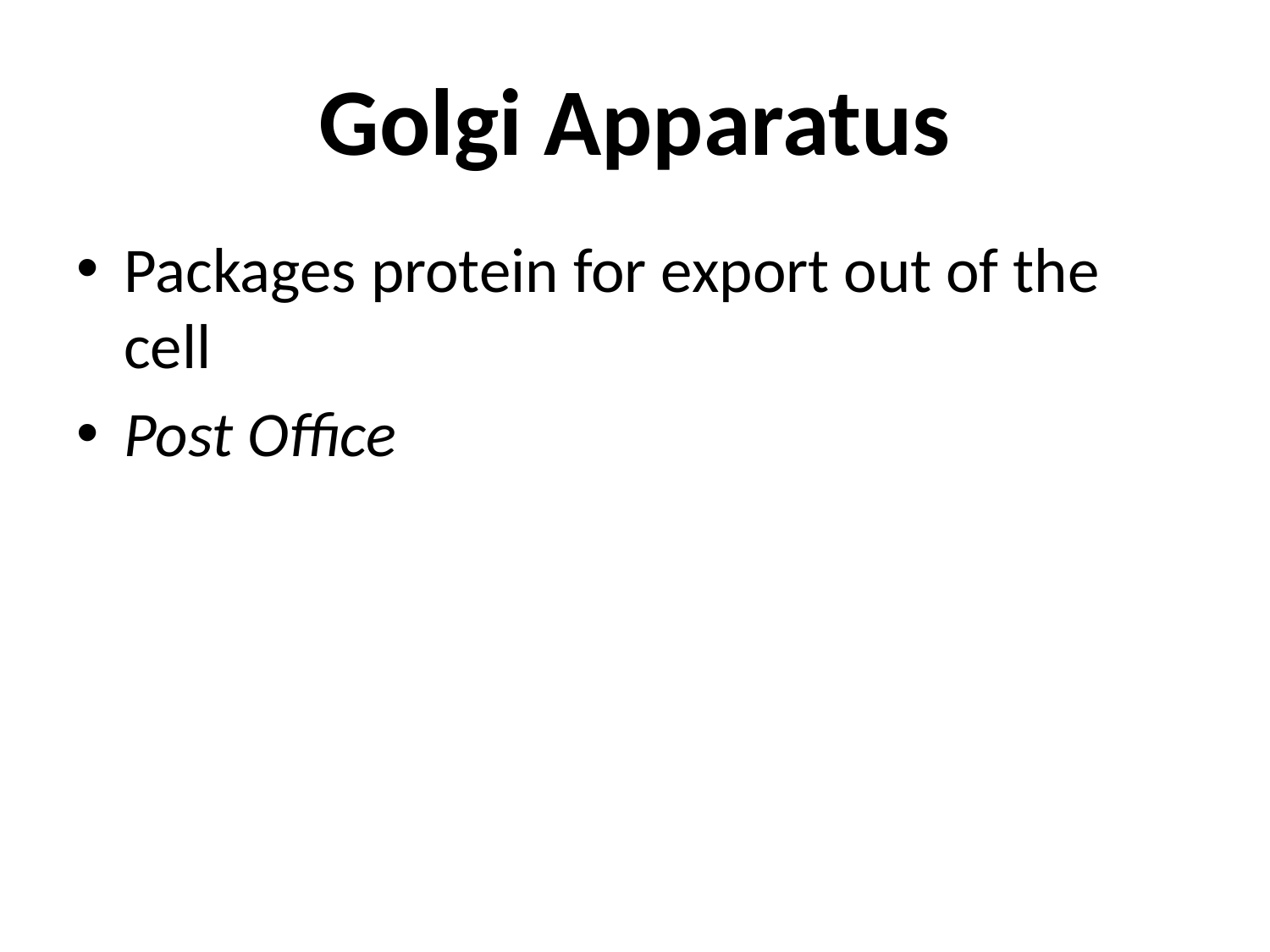

# Golgi Apparatus
Packages protein for export out of the cell
Post Office